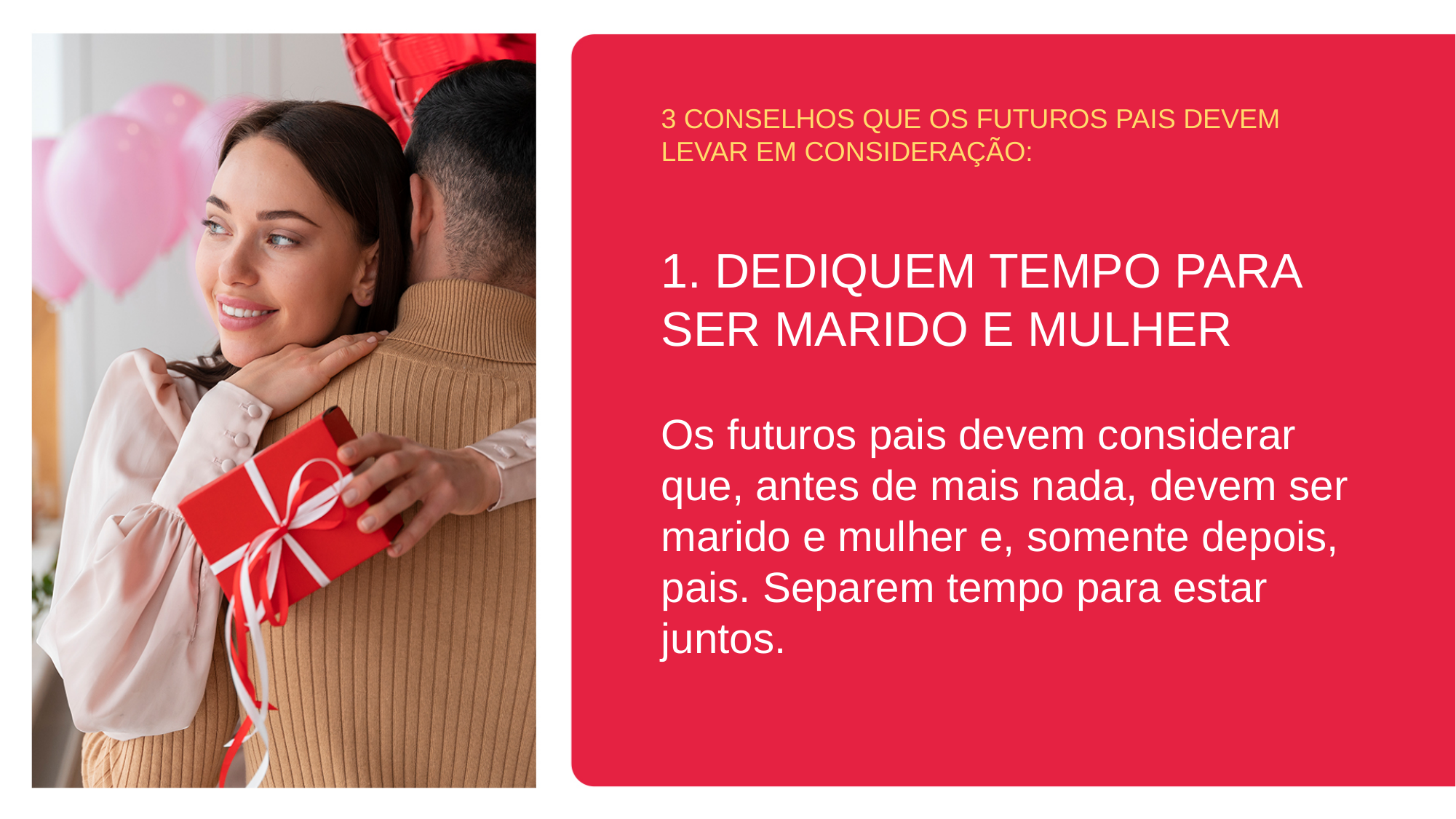

3 CONSELHOS QUE OS FUTUROS PAIS DEVEM LEVAR EM CONSIDERAÇÃO:
1. DEDIQUEM TEMPO PARA SER MARIDO E MULHER
Os futuros pais devem considerar que, antes de mais nada, devem ser marido e mulher e, somente depois, pais. Separem tempo para estar juntos.